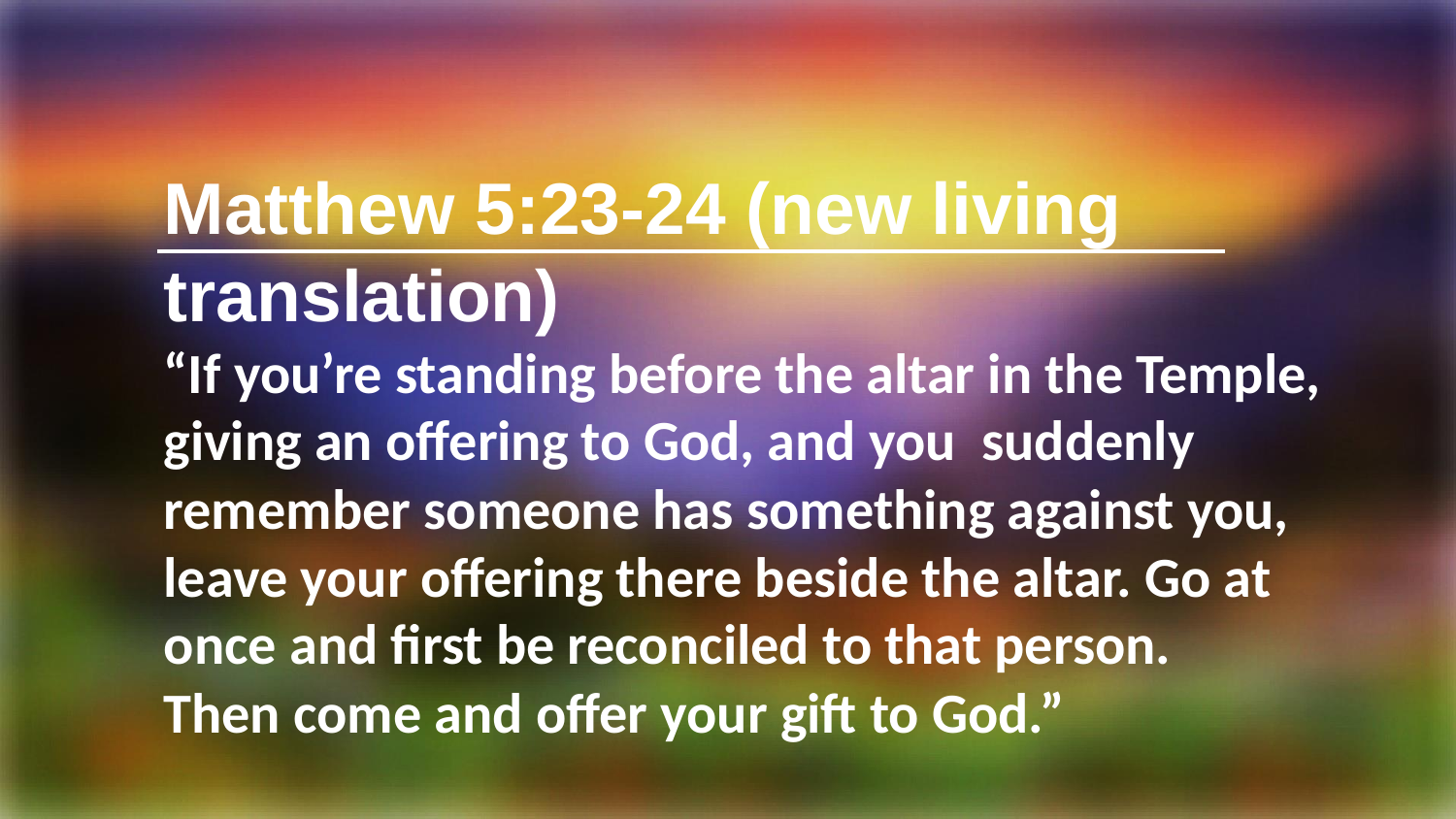

Matthew 5:23-24 (new living translation)
“If you’re standing before the altar in the Temple, giving an offering to God, and you  suddenly remember someone has something against you, leave your offering there beside the altar. Go at once and first be reconciled to that person.
Then come and offer your gift to God.”